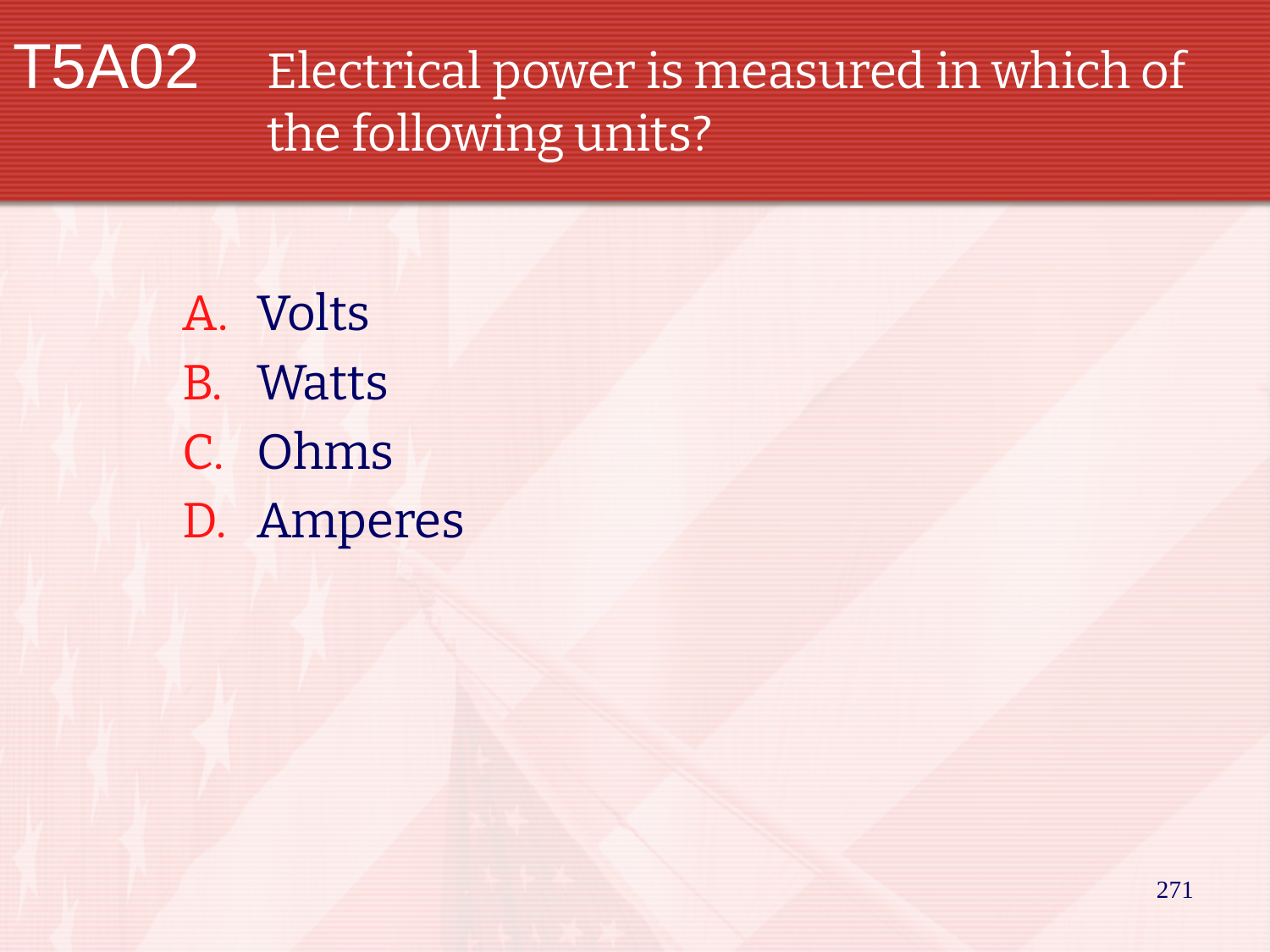

# T5A02		Electrical power is measured in which of 		the following units?
Volts
Watts
Ohms
Amperes
271